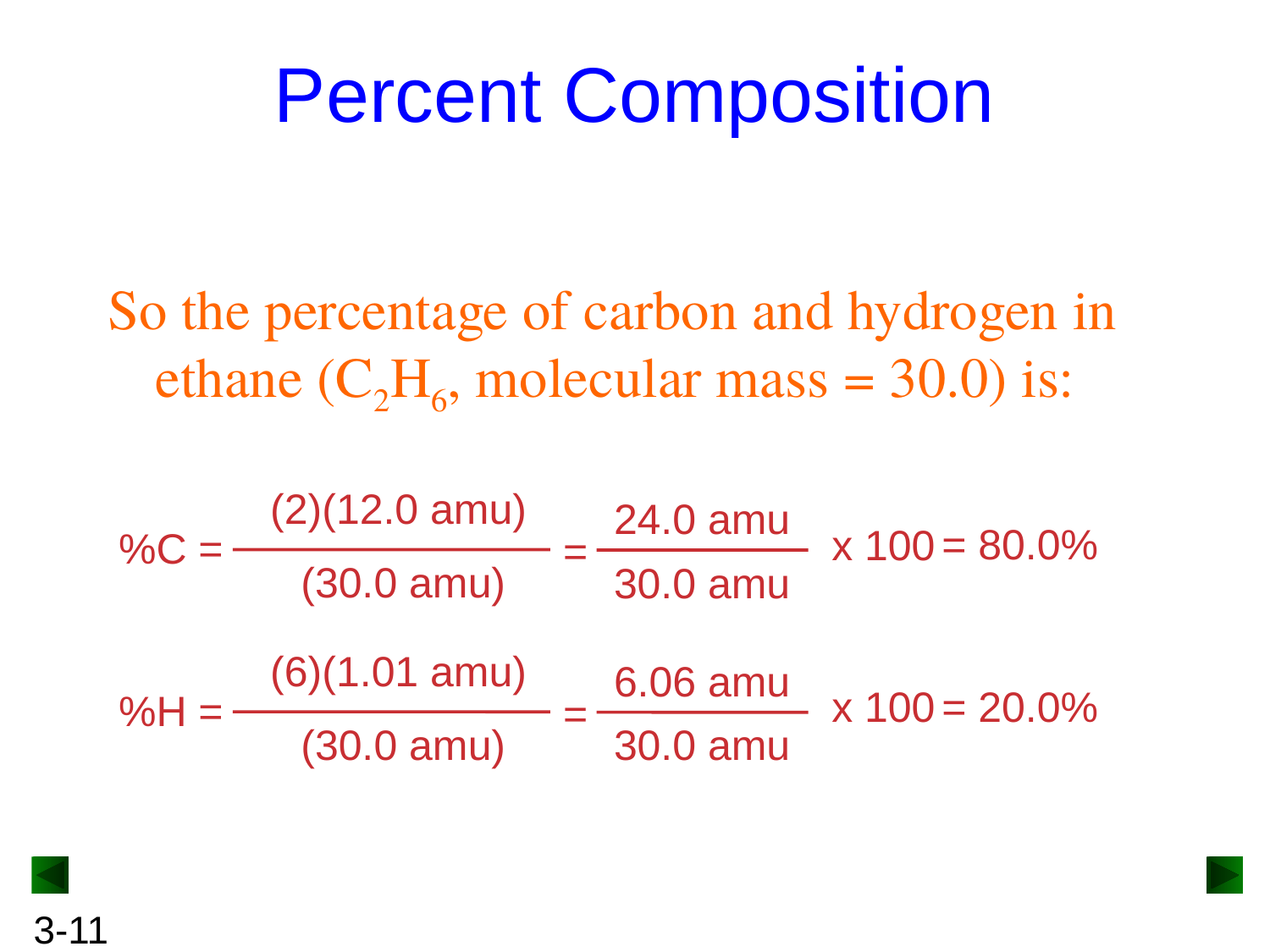

# Percent Composition
So the percentage of carbon and hydrogen in ethane (C2H6, molecular mass = 30.0) is:
(2)(12.0 amu)
24.0 amu
= 80.0%
x 100
%C =
=

(30.0 amu)

30.0 amu
(6)(1.01 amu)
6.06 amu
= 20.0%
x 100
%H =
=

(30.0 amu)

30.0 amu